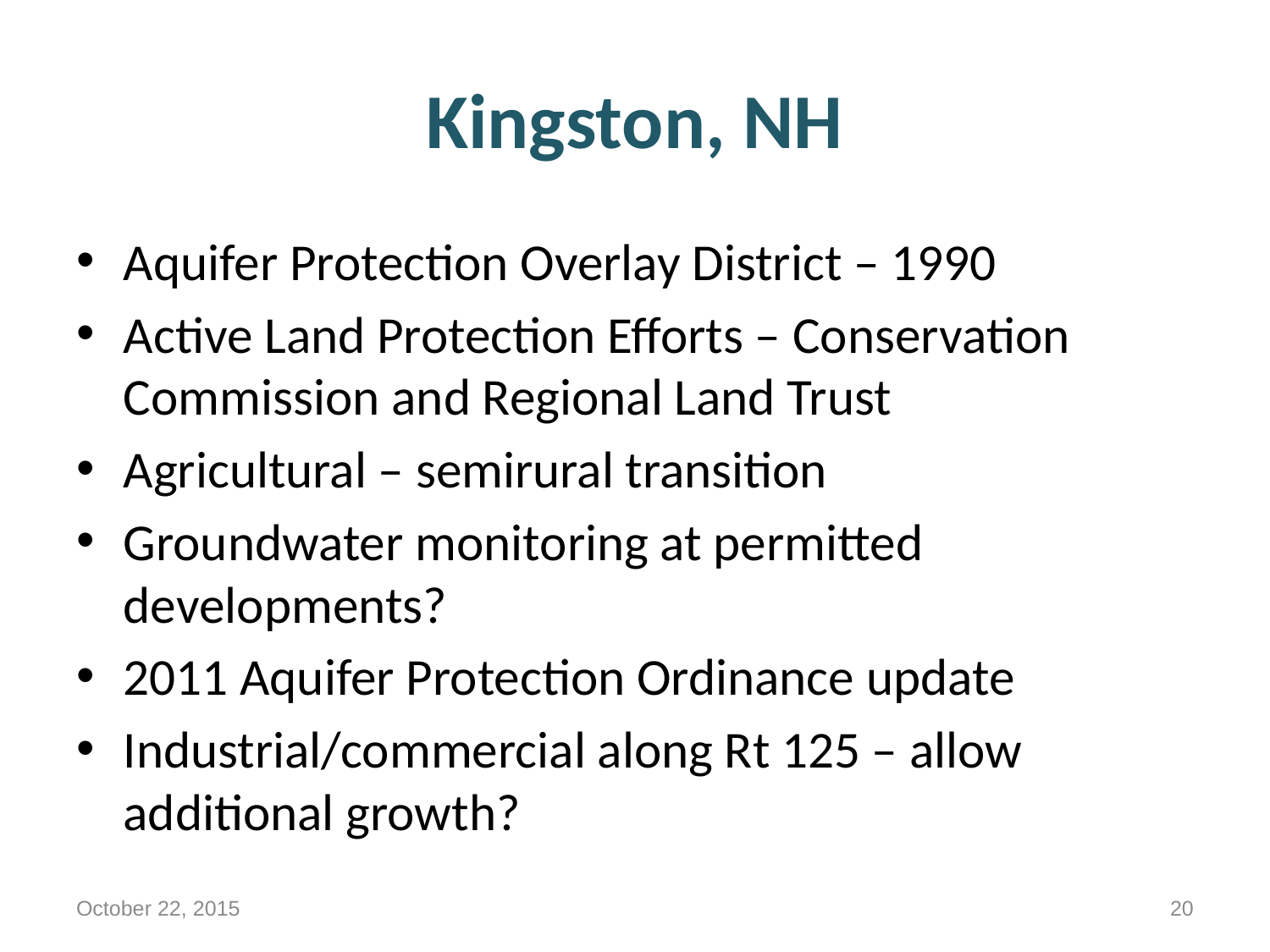

# Kingston, NH
Aquifer Protection Overlay District – 1990
Active Land Protection Efforts – Conservation Commission and Regional Land Trust
Agricultural – semirural transition
Groundwater monitoring at permitted developments?
2011 Aquifer Protection Ordinance update
Industrial/commercial along Rt 125 – allow additional growth?

October 22, 2015
20